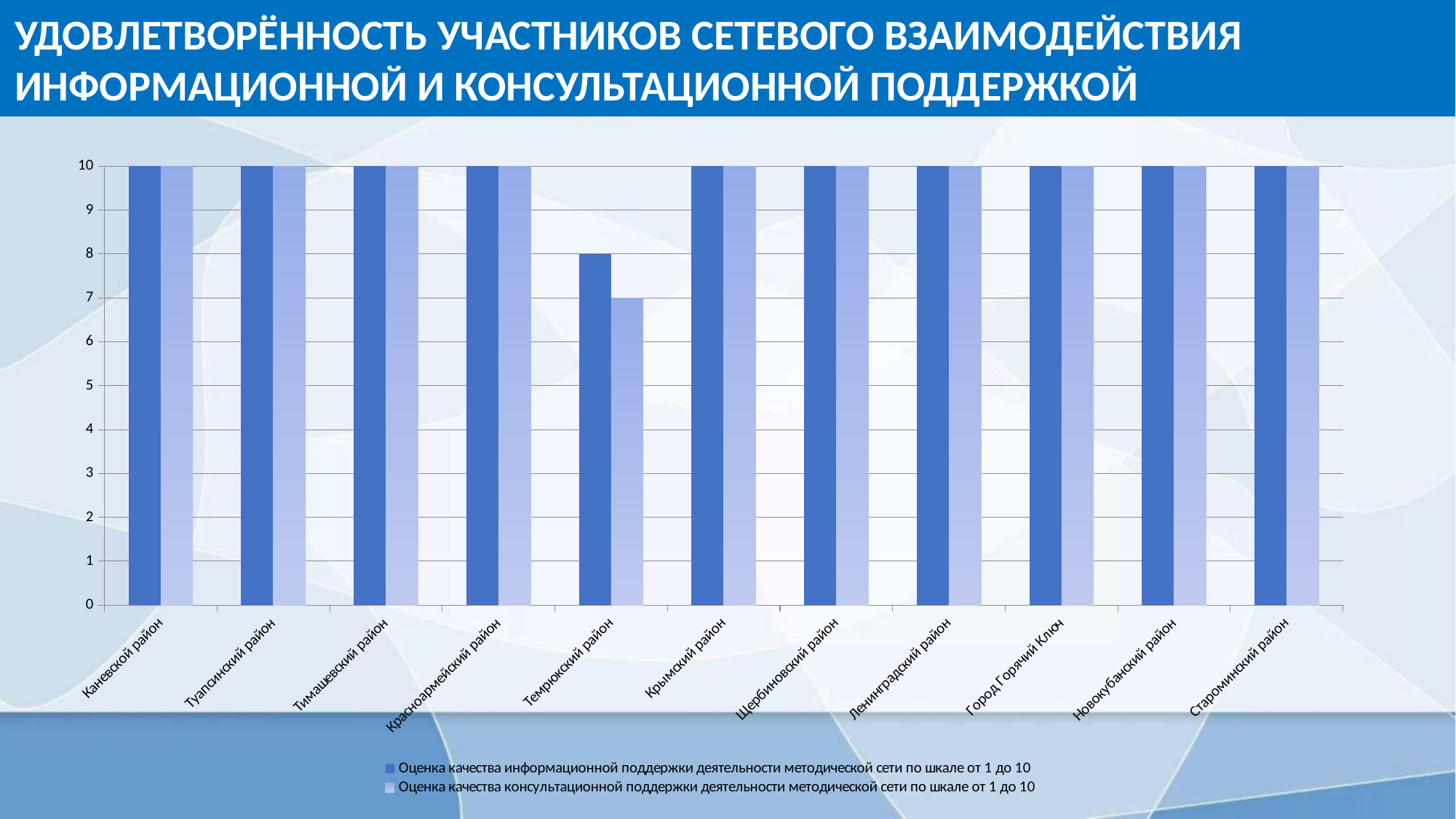

УДОВЛЕТВОРЁННОСТЬ УЧАСТНИКОВ СЕТЕВОГО ВЗАИМОДЕЙСТВИЯ ИНФОРМАЦИОННОЙ И КОНСУЛЬТАЦИОННОЙ ПОДДЕРЖКОЙ

### Chart

| Category | Оценка качества информационной поддержки деятельности методической сети по шкале от 1 до 10 | Оценка качества консультационной поддержки деятельности методической сети по шкале от 1 до 10 |
|---|---|---|
| Каневской район | 10.0 | 10.0 |
| Туапсинский район | 10.0 | 10.0 |
| Тимашевский район | 10.0 | 10.0 |
| Красноармейский район | 10.0 | 10.0 |
| Темрюкский район | 8.0 | 7.0 |
| Крымский район | 10.0 | 10.0 |
| Щербиновский район | 10.0 | 10.0 |
| Ленинградский район | 10.0 | 10.0 |
| Город Горячий Ключ | 10.0 | 10.0 |
| Новокубанский район | 10.0 | 10.0 |
| Староминский район | 10.0 | 10.0 |